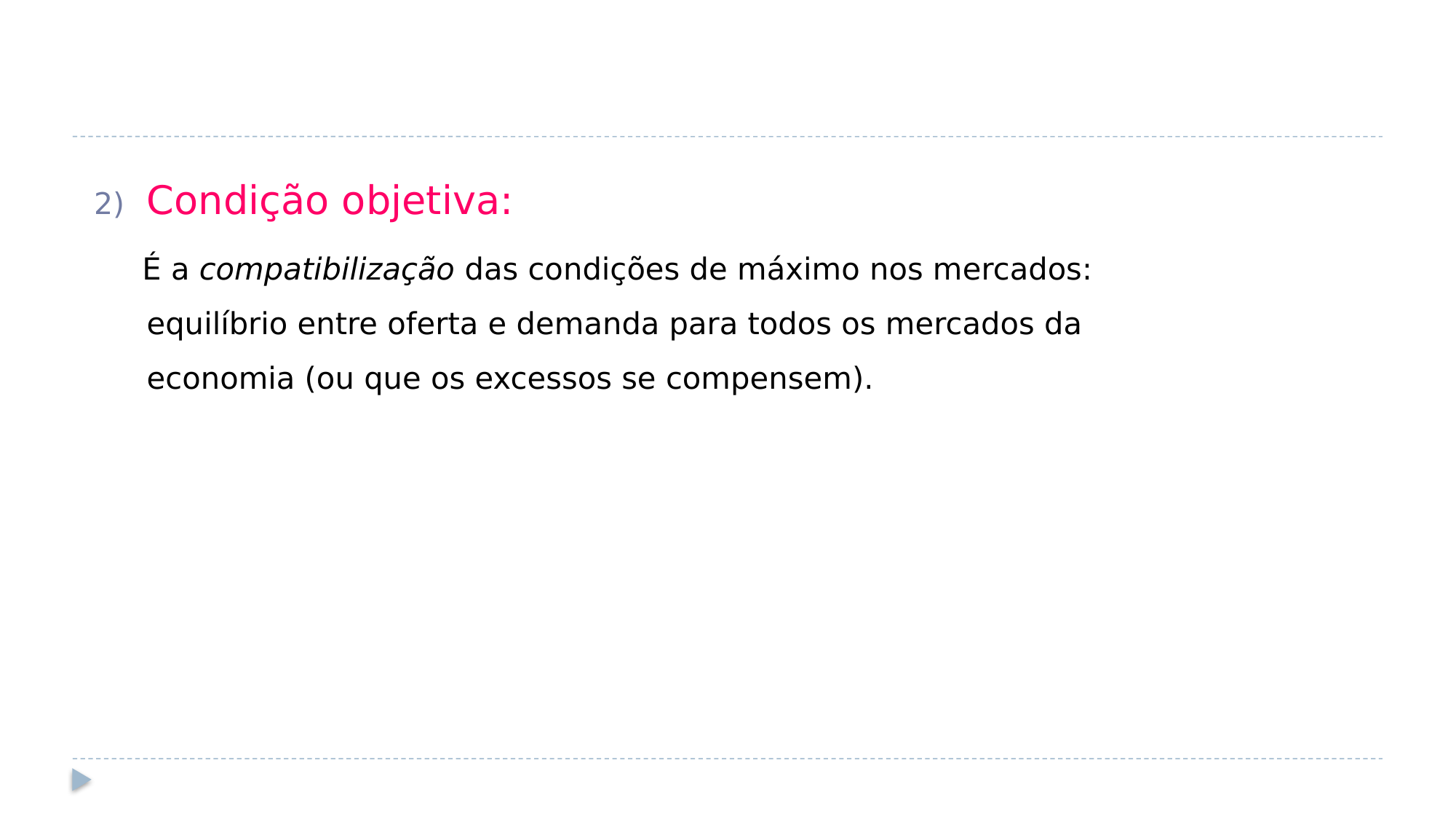

Condição objetiva:
     É a compatibilização das condições de máximo nos mercados: equilíbrio entre oferta e demanda para todos os mercados da economia (ou que os excessos se compensem).